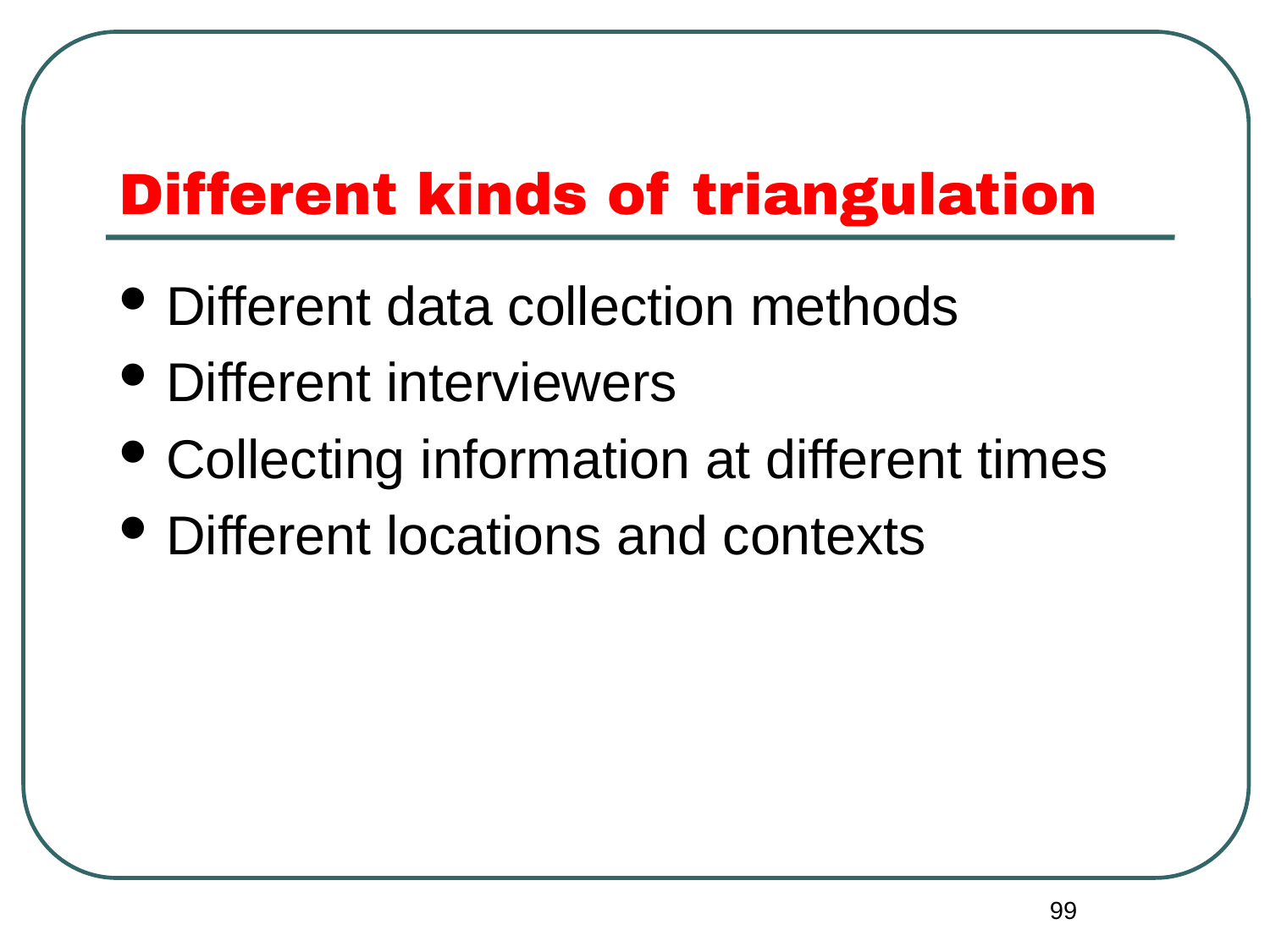

# Different kinds of triangulation
Different data collection methods
Different interviewers
Collecting information at different times
Different locations and contexts
99